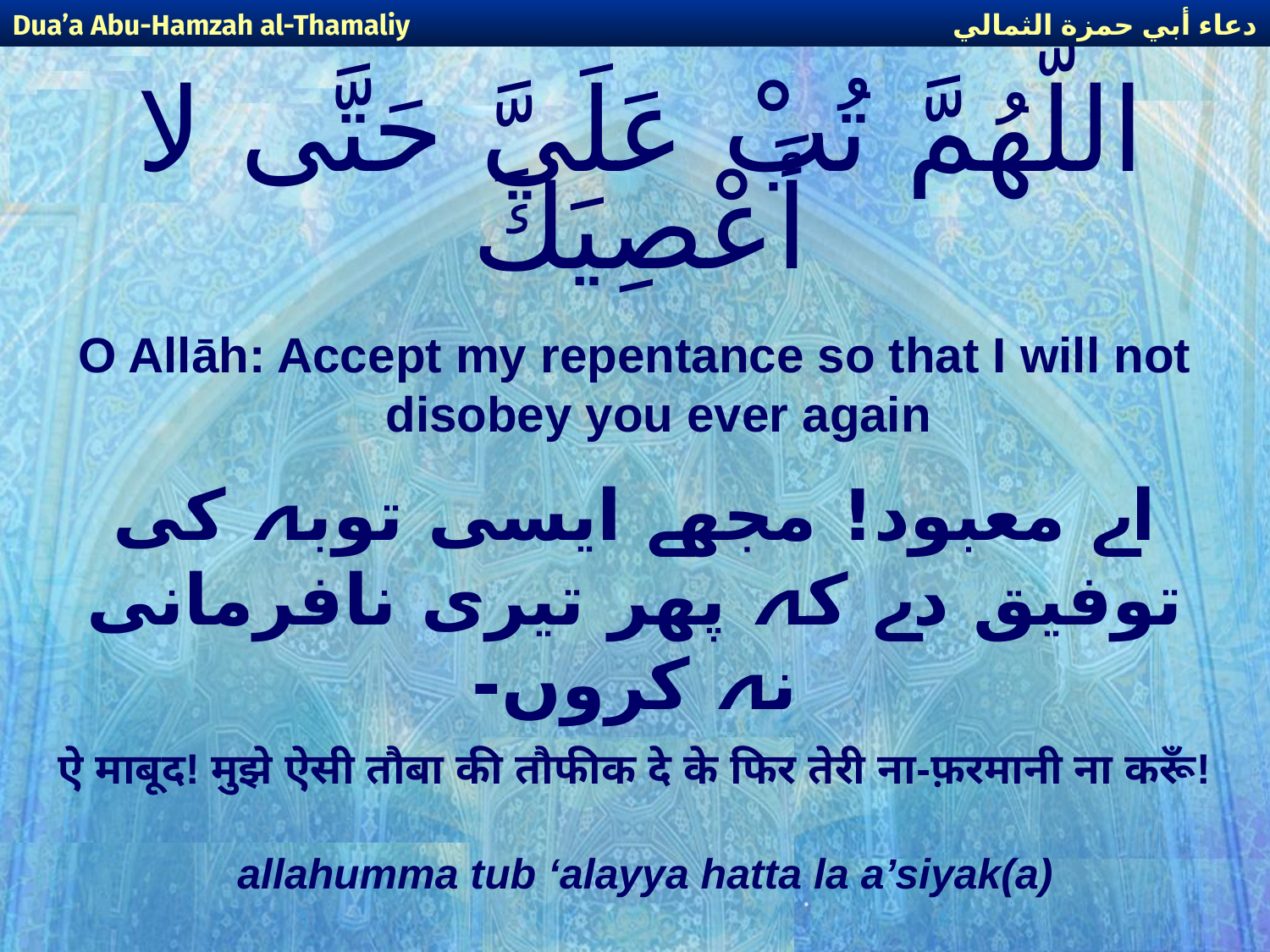

دعاء أبي حمزة الثمالي
Dua’a Abu-Hamzah al-Thamaliy
# اللّهُمَّ تُبْ عَلَيَّ حَتَّى لا أَعْصِيَكَ
O Allāh: Accept my repentance so that I will not disobey you ever again
اے معبود! مجھے ایسی توبہ کی توفیق دے کہ پھر تیری نافرمانی نہ کروں-
ऐ माबूद! मुझे ऐसी तौबा की तौफीक दे के फिर तेरी ना-फ़रमानी ना करूँ!
allahumma tub ‘alayya hatta la a’siyak(a)